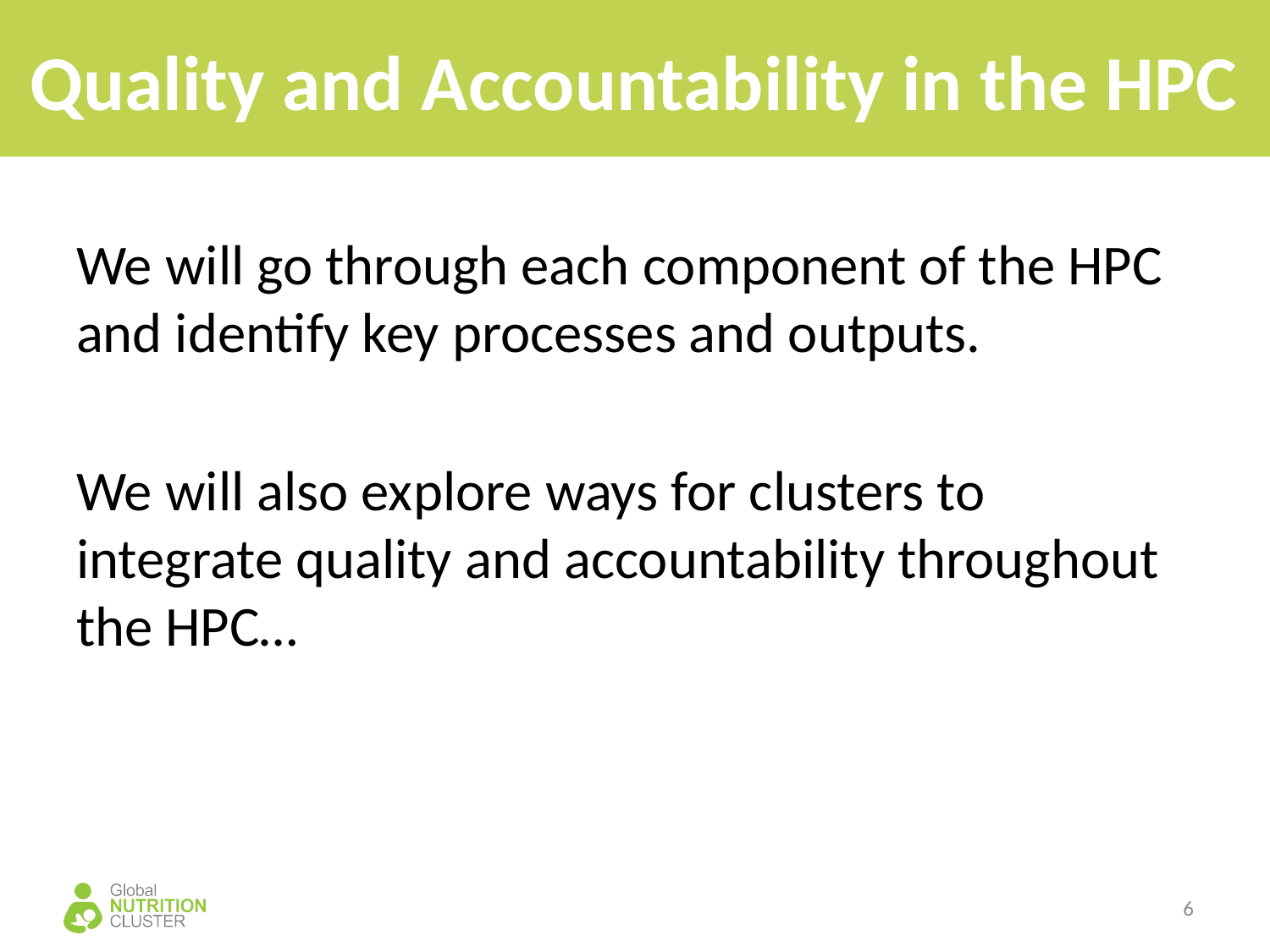

Quality and Accountability in the HPC
We will go through each component of the HPC and identify key processes and outputs.

We will also explore ways for clusters to integrate quality and accountability throughout the HPC…

6